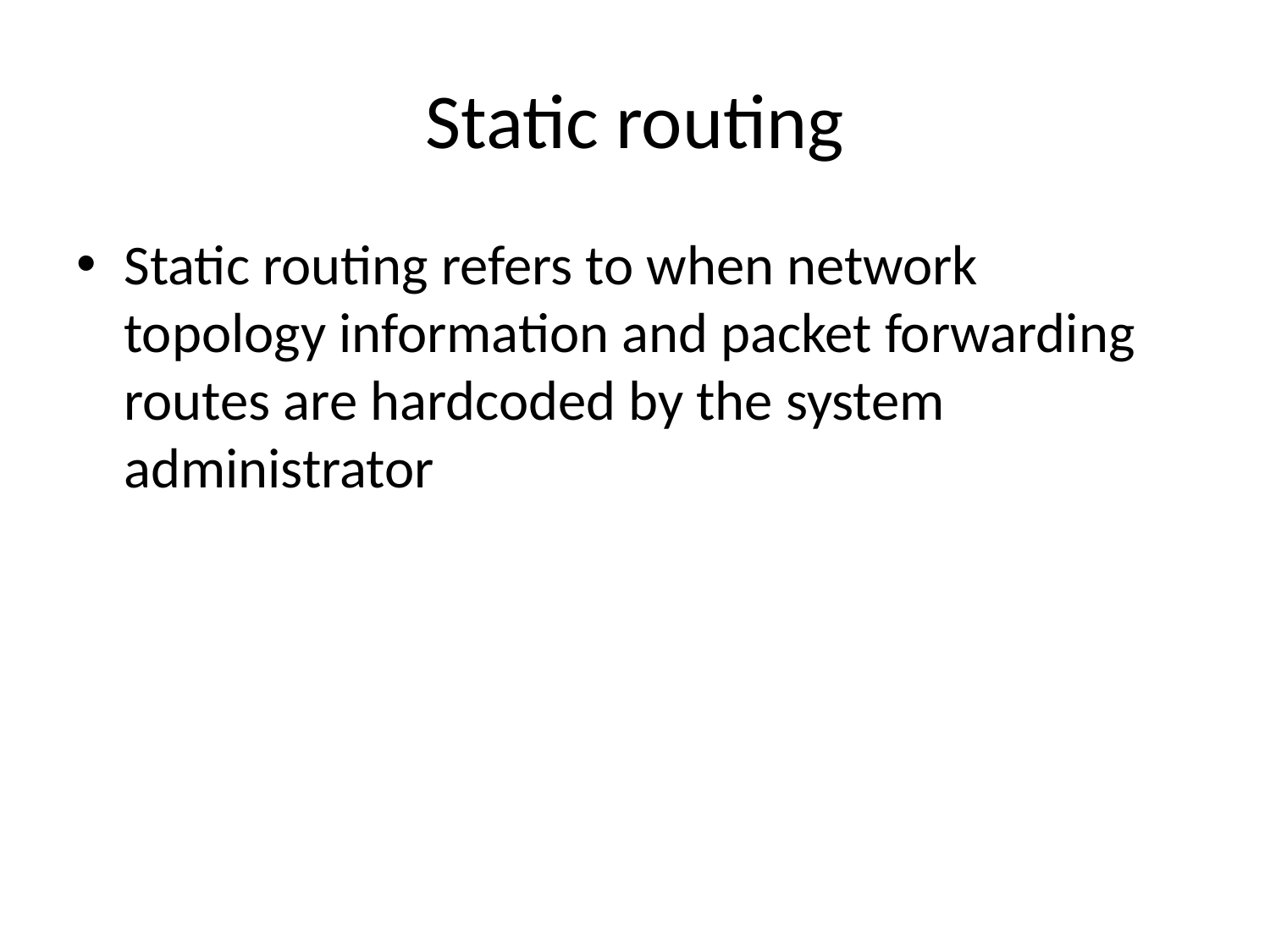

# Static routing
Static routing refers to when network topology information and packet forwarding routes are hardcoded by the system administrator